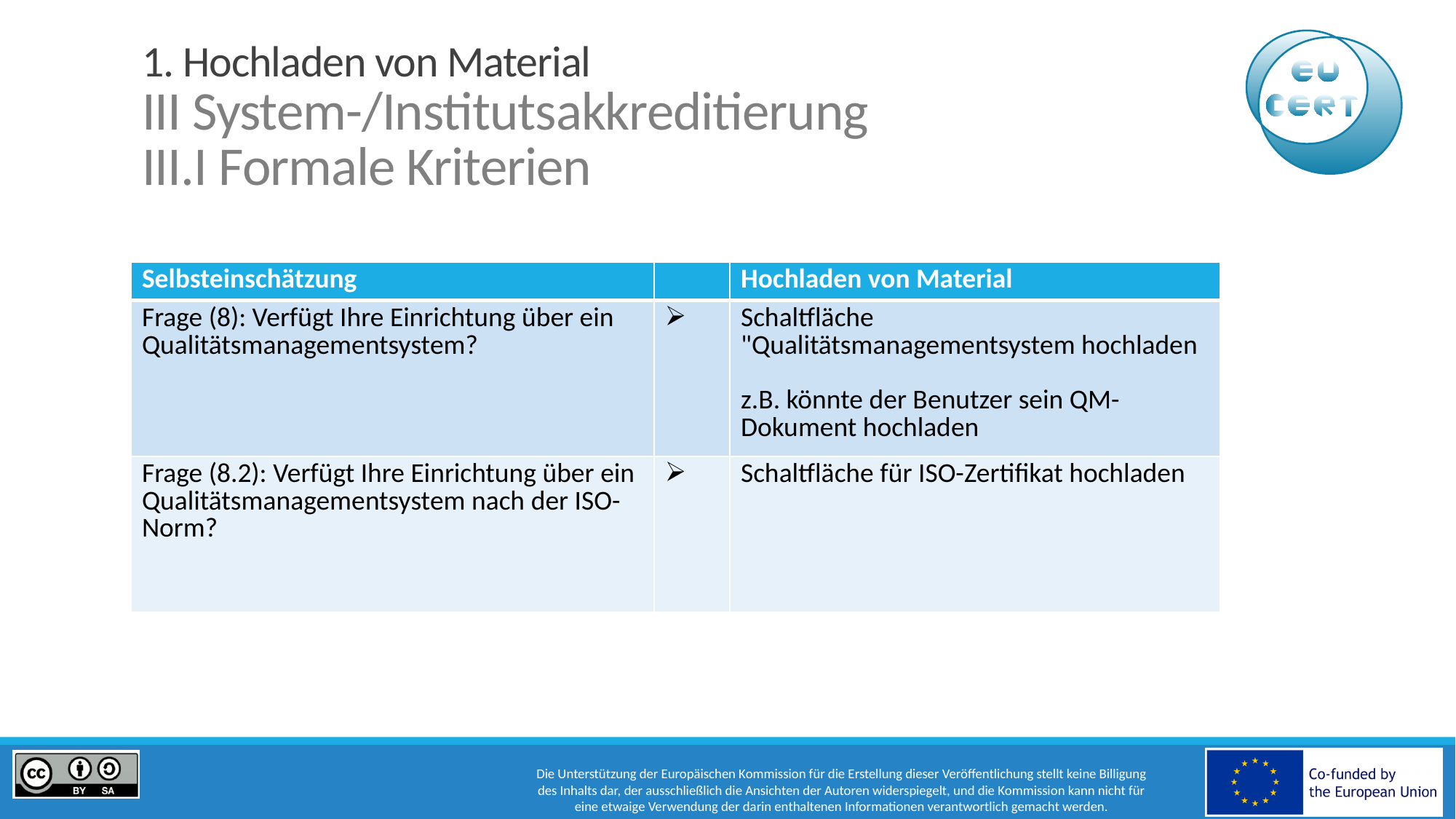

# 1. Hochladen von Material III System-/Institutsakkreditierung III.I Formale Kriterien
| Selbsteinschätzung |  | Hochladen von Material |
| --- | --- | --- |
| Frage (8): Verfügt Ihre Einrichtung über ein Qualitätsmanagementsystem? |  | Schaltfläche "Qualitätsmanagementsystem hochladen z.B. könnte der Benutzer sein QM-Dokument hochladen |
| Frage (8.2): Verfügt Ihre Einrichtung über ein Qualitätsmanagementsystem nach der ISO-Norm? |  | Schaltfläche für ISO-Zertifikat hochladen |